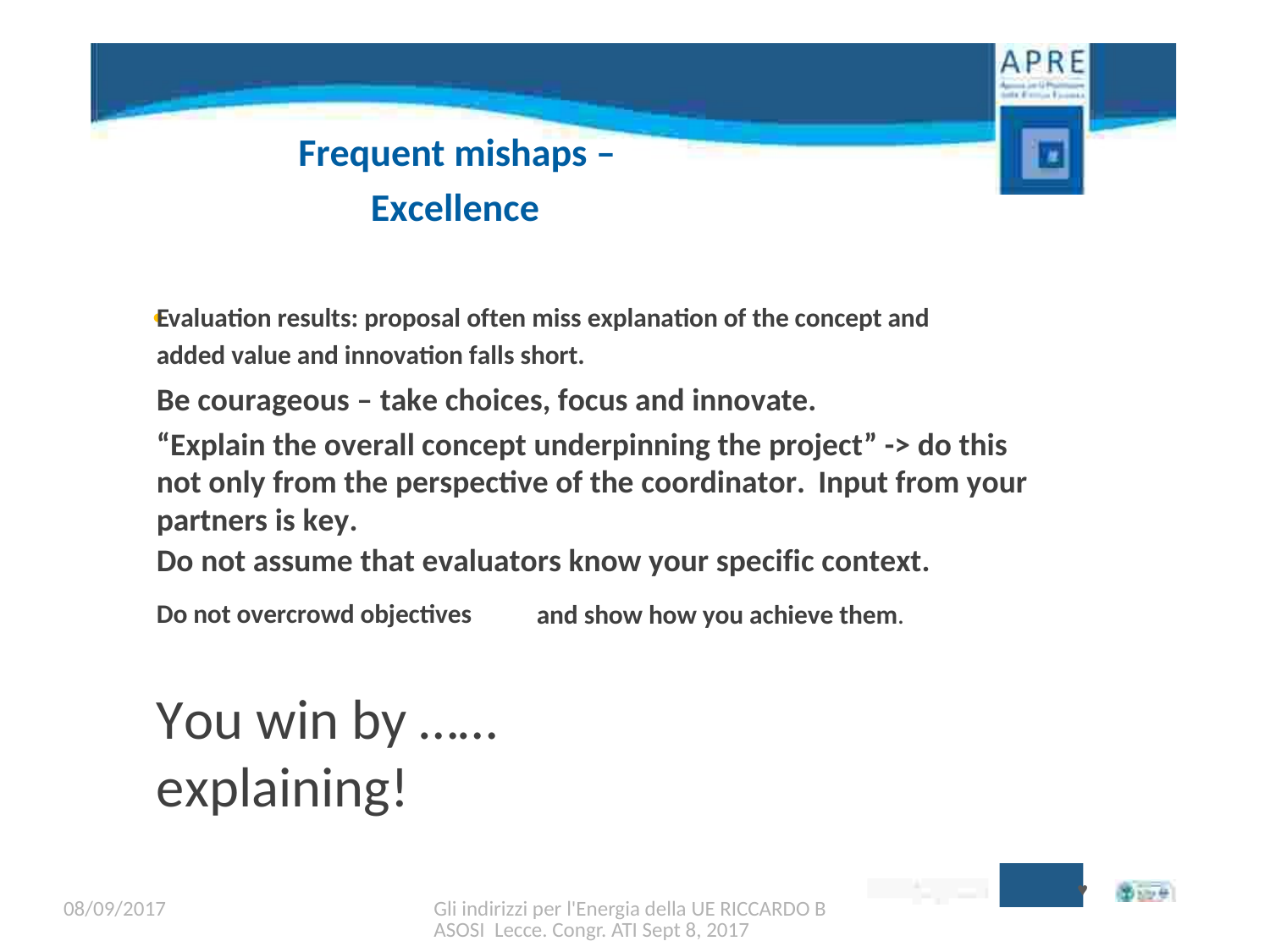

Frequent mishaps –
Excellence
•
Evaluation results: proposal often miss explanation of the concept and
added value and innovation falls short.
Be courageous – take choices, focus and innovate.
“Explain the overall concept underpinning the project” -> do this not only from the perspective of the coordinator.  Input from your partners is key.
Do not assume that evaluators know your specific context.

Do not overcrowd objectives

You win by ……explaining!
and show how you achieve them.

♥
08/09/2017
Gli indirizzi per l'Energia della UE RICCARDO BASOSI  Lecce. Congr. ATI Sept 8, 2017